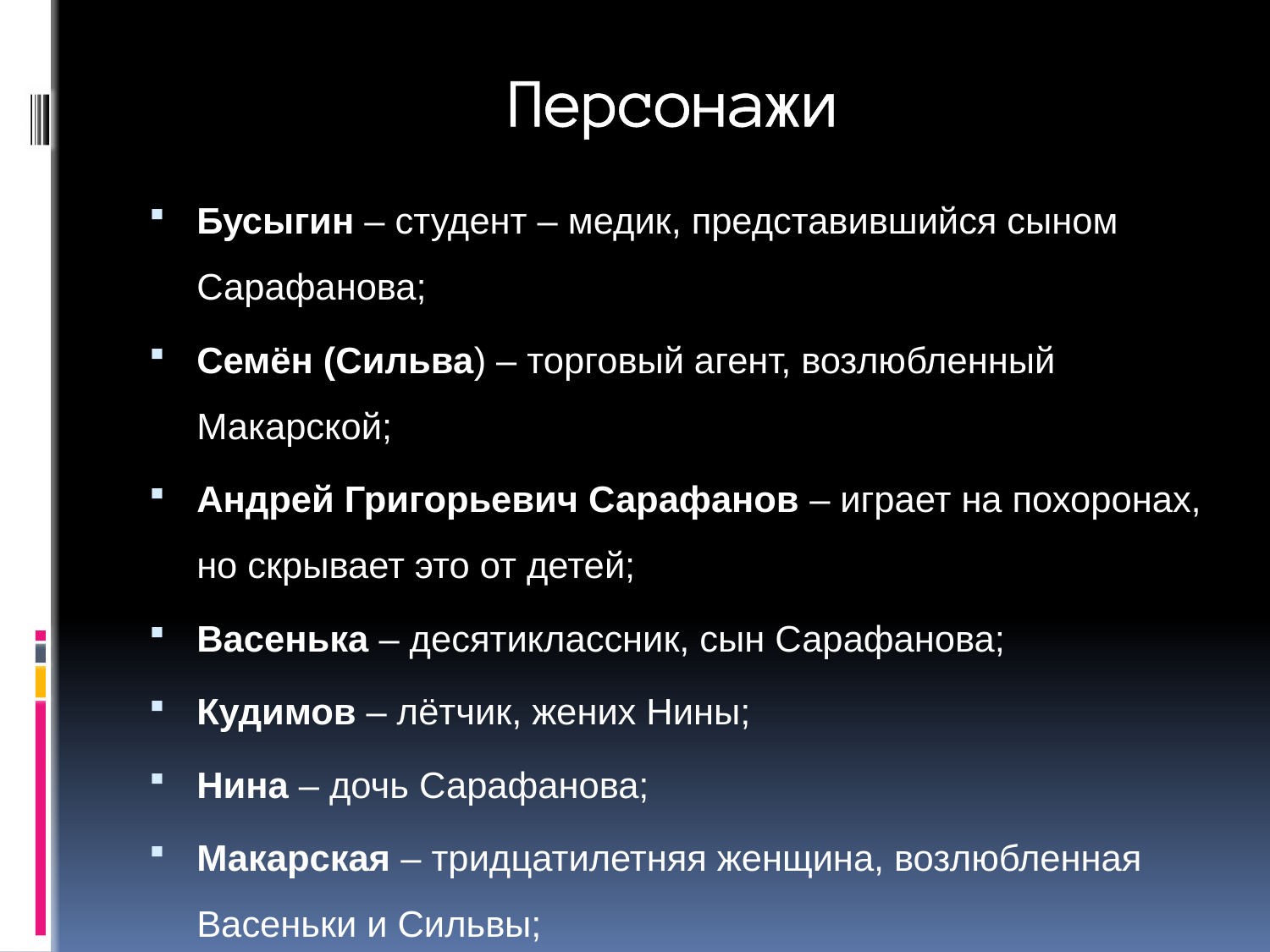

# Персонажи
Бусыгин – студент – медик, представившийся сыном Сарафанова;
Семён (Сильва) – торговый агент, возлюбленный Макарской;
Андрей Григорьевич Сарафанов – играет на похоронах, но скрывает это от детей;
Васенька – десятиклассник, сын Сарафанова;
Кудимов – лётчик, жених Нины;
Нина – дочь Сарафанова;
Макарская – тридцатилетняя женщина, возлюбленная Васеньки и Сильвы;